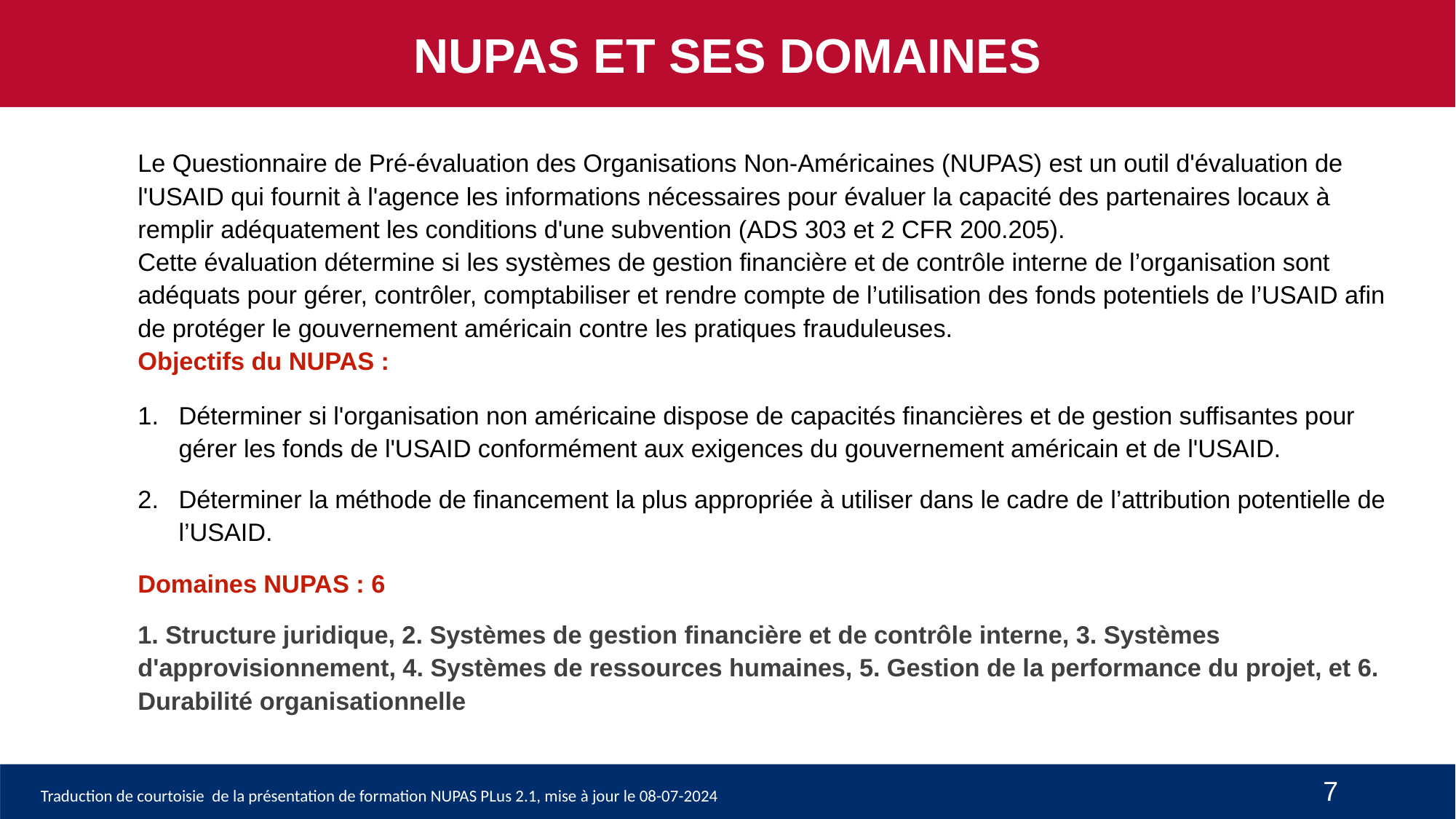

NUPAS ET SES DOMAINES
Le Questionnaire de Pré-évaluation des Organisations Non-Américaines (NUPAS) est un outil d'évaluation de l'USAID qui fournit à l'agence les informations nécessaires pour évaluer la capacité des partenaires locaux à remplir adéquatement les conditions d'une subvention (ADS 303 et 2 CFR 200.205).
Cette évaluation détermine si les systèmes de gestion financière et de contrôle interne de l’organisation sont adéquats pour gérer, contrôler, comptabiliser et rendre compte de l’utilisation des fonds potentiels de l’USAID afin de protéger le gouvernement américain contre les pratiques frauduleuses.
Objectifs du NUPAS :
Déterminer si l'organisation non américaine dispose de capacités financières et de gestion suffisantes pour gérer les fonds de l'USAID conformément aux exigences du gouvernement américain et de l'USAID.
Déterminer la méthode de financement la plus appropriée à utiliser dans le cadre de l’attribution potentielle de l’USAID.
Domaines NUPAS : 6
1. Structure juridique, 2. Systèmes de gestion financière et de contrôle interne, 3. Systèmes d'approvisionnement, 4. Systèmes de ressources humaines, 5. Gestion de la performance du projet, et 6. Durabilité organisationnelle
7
Traduction de courtoisie  de la présentation de formation NUPAS PLus 2.1, mise à jour le 08-07-2024